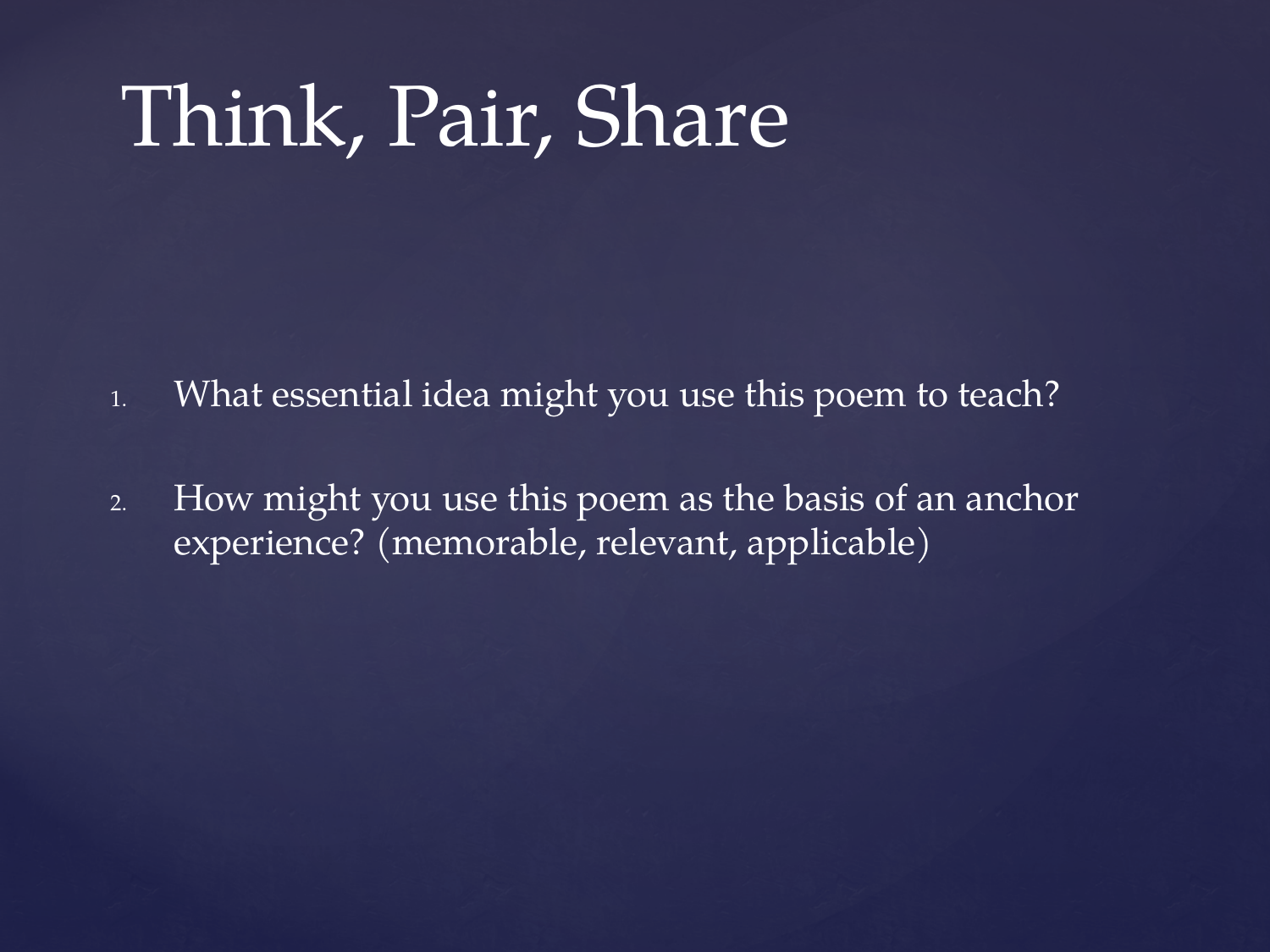

# Think, Pair, Share
What essential idea might you use this poem to teach?

How might you use this poem as the basis of an anchor experience? (memorable, relevant, applicable)